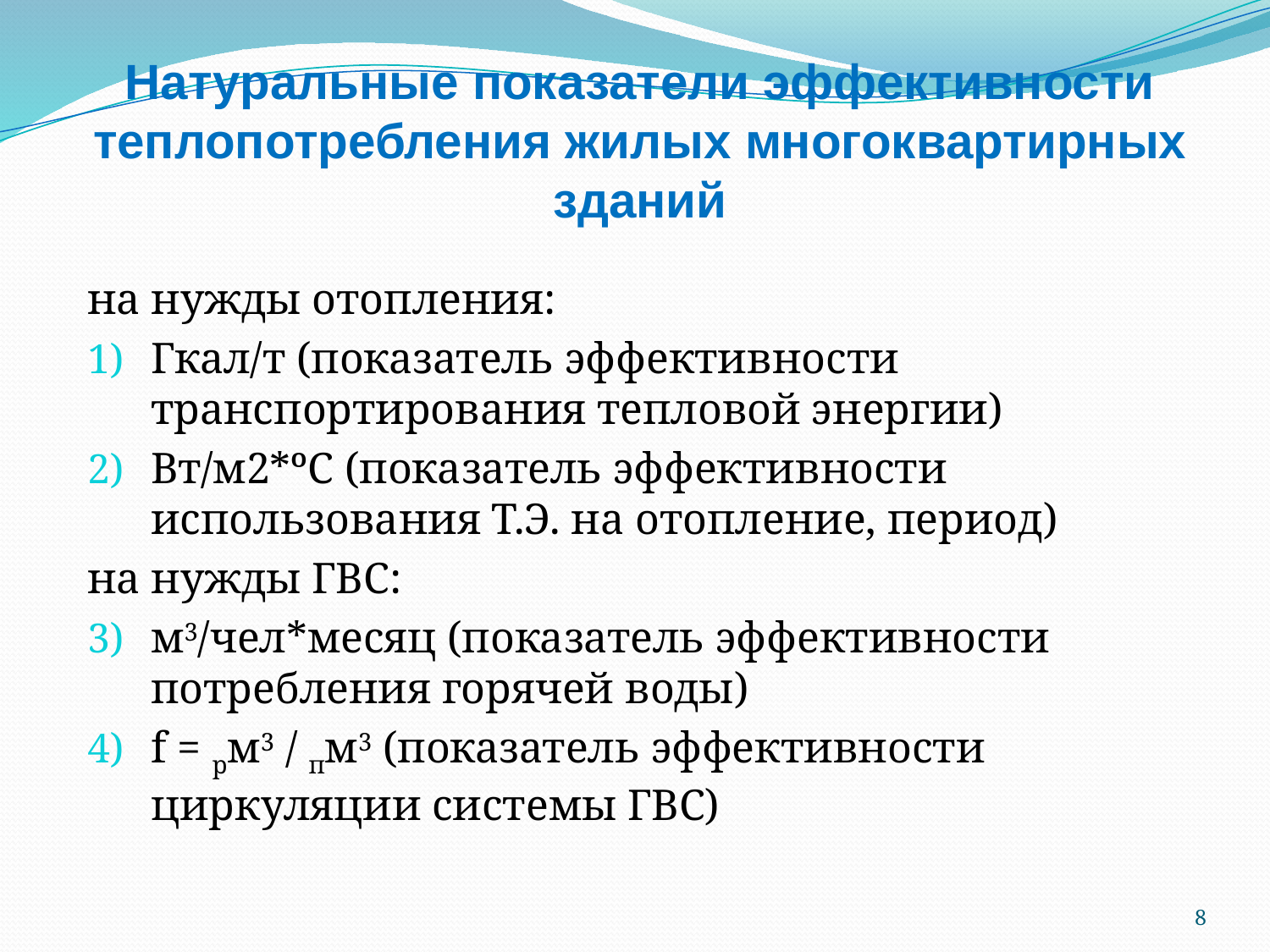

# Натуральные показатели эффективности теплопотребления жилых многоквартирных зданий
на нужды отопления:
Гкал/т (показатель эффективности транспортирования тепловой энергии)
Вт/м2*ºС (показатель эффективности использования Т.Э. на отопление, период)
на нужды ГВС:
м3/чел*месяц (показатель эффективности потребления горячей воды)
f = рм3 / пм3 (показатель эффективности циркуляции системы ГВС)

8